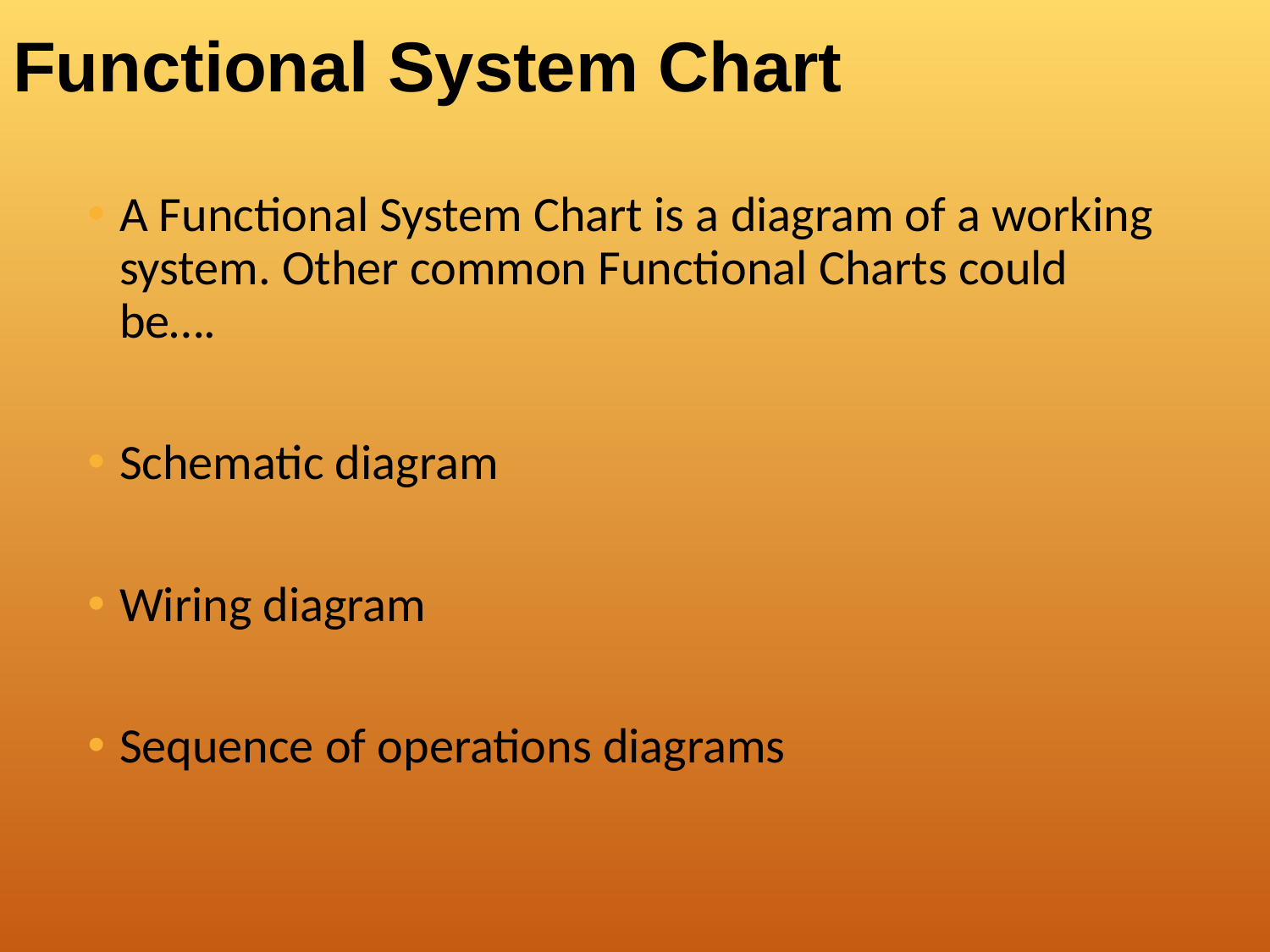

# Functional System Chart
A Functional System Chart is a diagram of a working system. Other common Functional Charts could be….

Schematic diagram

Wiring diagram

Sequence of operations diagrams